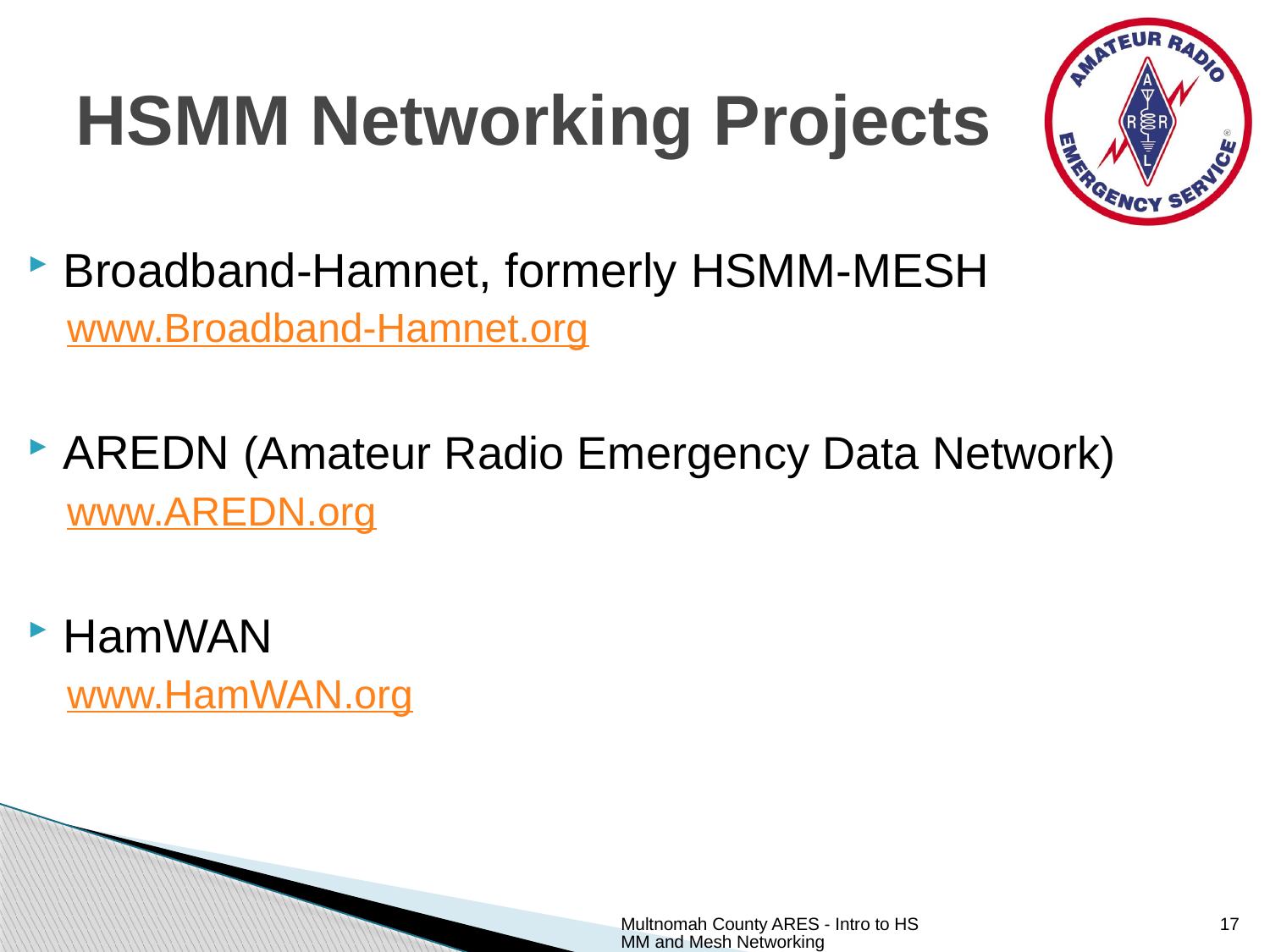

# HSMM Networking Projects
Broadband-Hamnet, formerly HSMM-MESH
www.Broadband-Hamnet.org

AREDN (Amateur Radio Emergency Data Network)
www.AREDN.org

HamWAN
www.HamWAN.org
Multnomah County ARES - Intro to HSMM and Mesh Networking
17